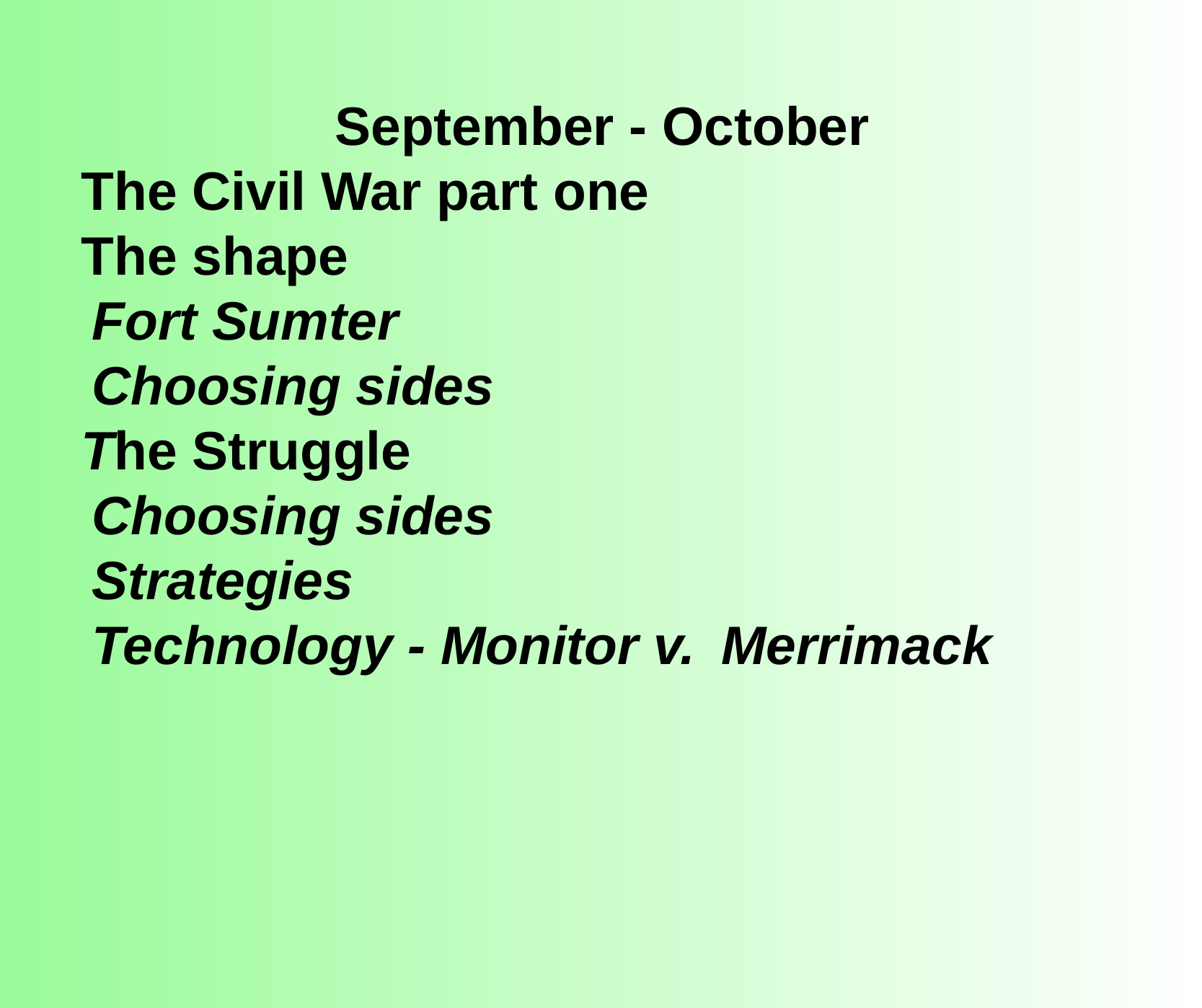

September - October
The Civil War part one
The shape
 Fort Sumter
 Choosing sides
The Struggle
 Choosing sides
 Strategies
 Technology - Monitor v.   Merrimack